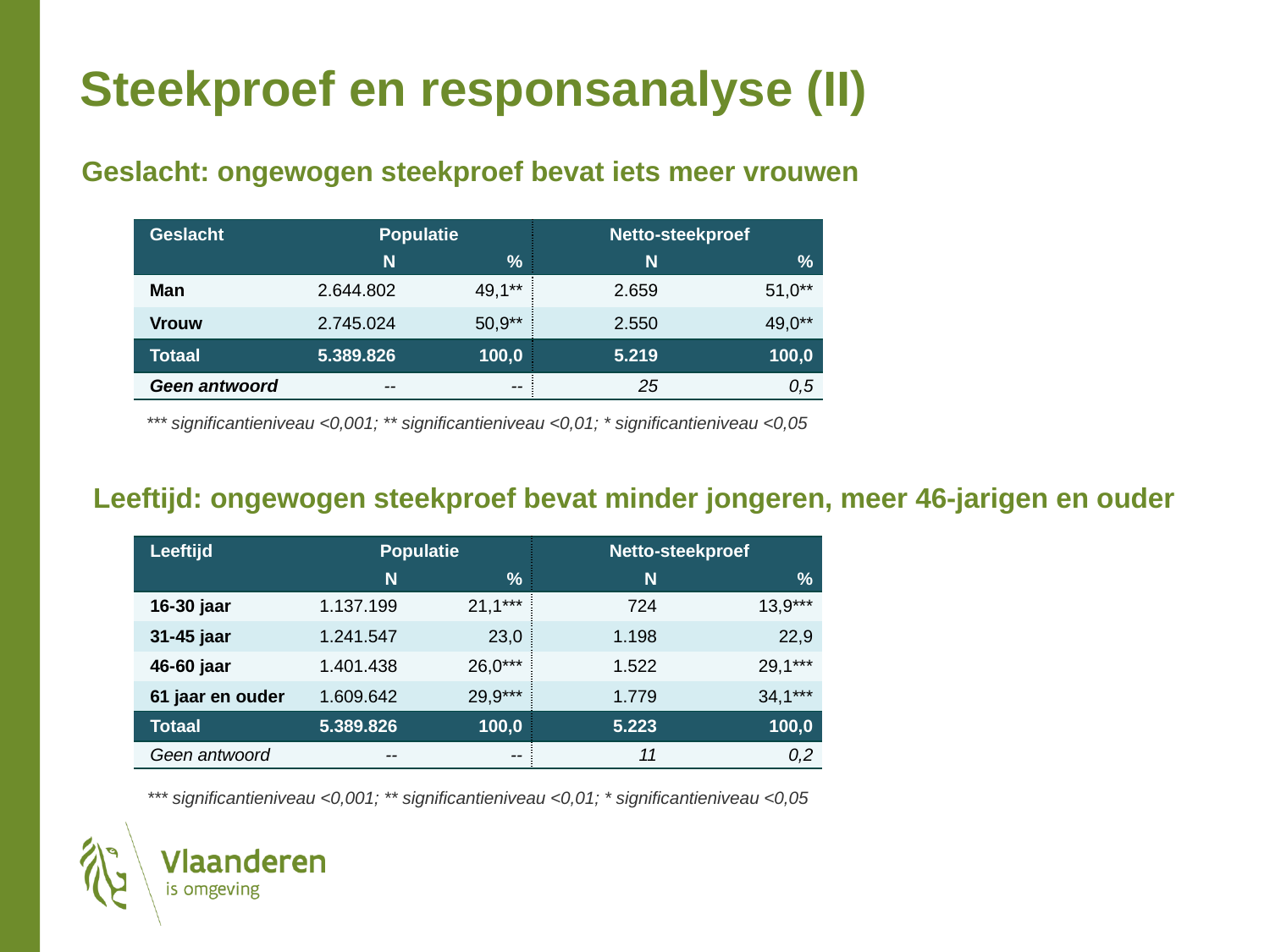

Steekproef en responsanalyse (II)
Geslacht: ongewogen steekproef bevat iets meer vrouwen
| Geslacht | Populatie |  | Netto-steekproef |  |
| --- | --- | --- | --- | --- |
|  | N | % | N | % |
| Man | 2.644.802 | 49,1\*\* | 2.659 | 51,0\*\* |
| Vrouw | 2.745.024 | 50,9\*\* | 2.550 | 49,0\*\* |
| Totaal | 5.389.826 | 100,0 | 5.219 | 100,0 |
| Geen antwoord | -- | -- | 25 | 0,5 |
*** significantieniveau <0,001; ** significantieniveau <0,01; * significantieniveau <0,05
Leeftijd: ongewogen steekproef bevat minder jongeren, meer 46-jarigen en ouder
| Leeftijd | Populatie |  | Netto-steekproef |  |
| --- | --- | --- | --- | --- |
|  | N | % | N | % |
| 16-30 jaar | 1.137.199 | 21,1\*\*\* | 724 | 13,9\*\*\* |
| 31-45 jaar | 1.241.547 | 23,0 | 1.198 | 22,9 |
| 46-60 jaar | 1.401.438 | 26,0\*\*\* | 1.522 | 29,1\*\*\* |
| 61 jaar en ouder | 1.609.642 | 29,9\*\*\* | 1.779 | 34,1\*\*\* |
| Totaal | 5.389.826 | 100,0 | 5.223 | 100,0 |
| Geen antwoord | -- | -- | 11 | 0,2 |
*** significantieniveau <0,001; ** significantieniveau <0,01; * significantieniveau <0,05